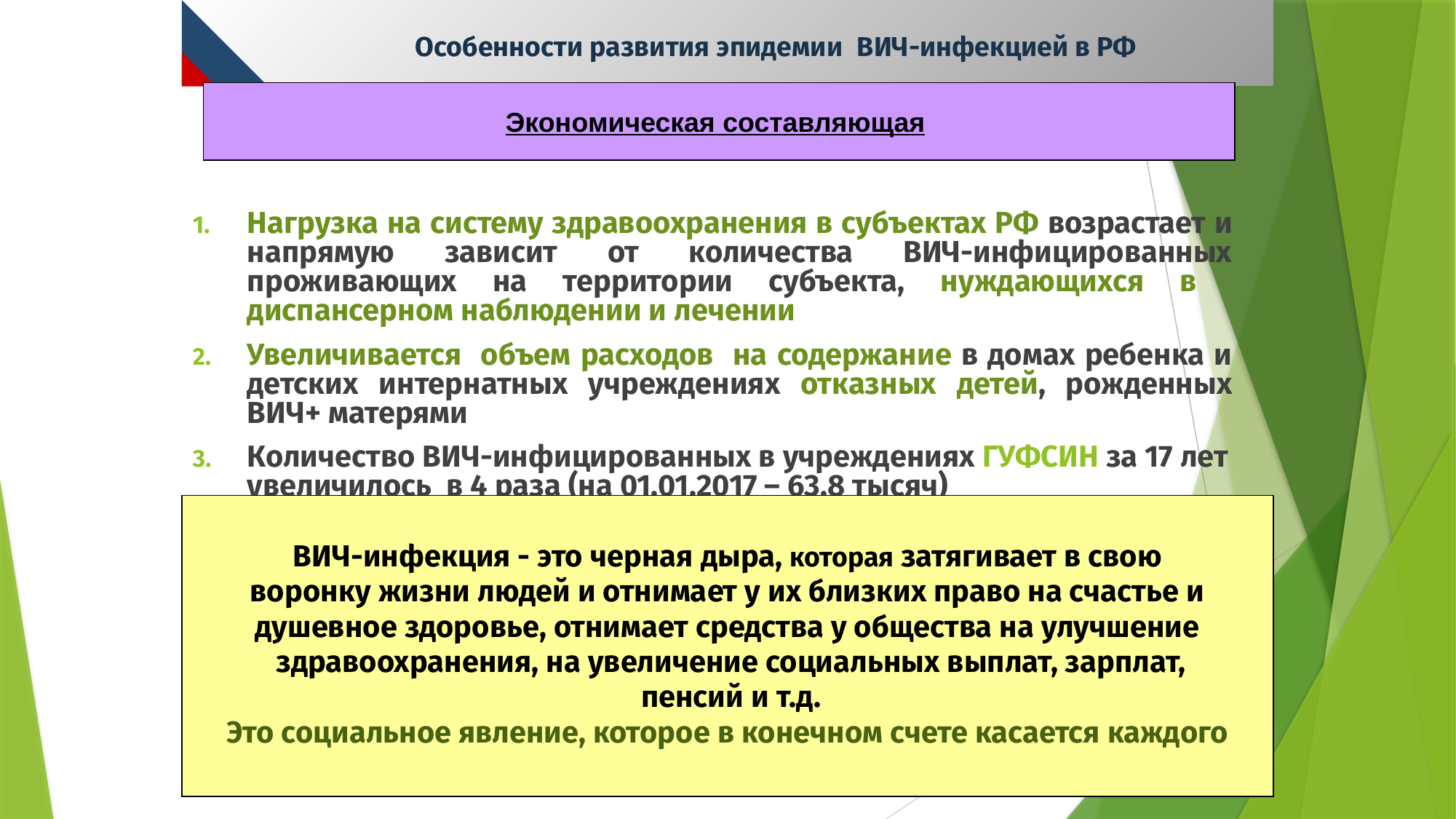

Особенности развития эпидемии  ВИЧ-инфекцией в РФ

Экономическая составляющая

Нагрузка на систему здравоохранения в субъектах РФ возрастает и напрямую зависит от количества ВИЧ-инфицированных проживающих на территории субъекта, нуждающихся в  диспансерном наблюдении и лечении
Увеличивается  объем расходов  на содержание в домах ребенка и детских интернатных учреждениях отказных детей, рожденных ВИЧ+ матерями
Количество ВИЧ-инфицированных в учреждениях ГУФСИН за 17 лет увеличилось  в 4 раза (на 01.01.2017 – 63,8 тысяч)

ВИЧ-инфекция - это черная дыра, которая затягивает в свою
 воронку жизни людей и отнимает у их близких право на счастье и
душевное здоровье, отнимает средства у общества на улучшение
 здравоохранения, на увеличение социальных выплат, зарплат,
 пенсий и т.д.
Это социальное явление, которое в конечном счете касается каждого